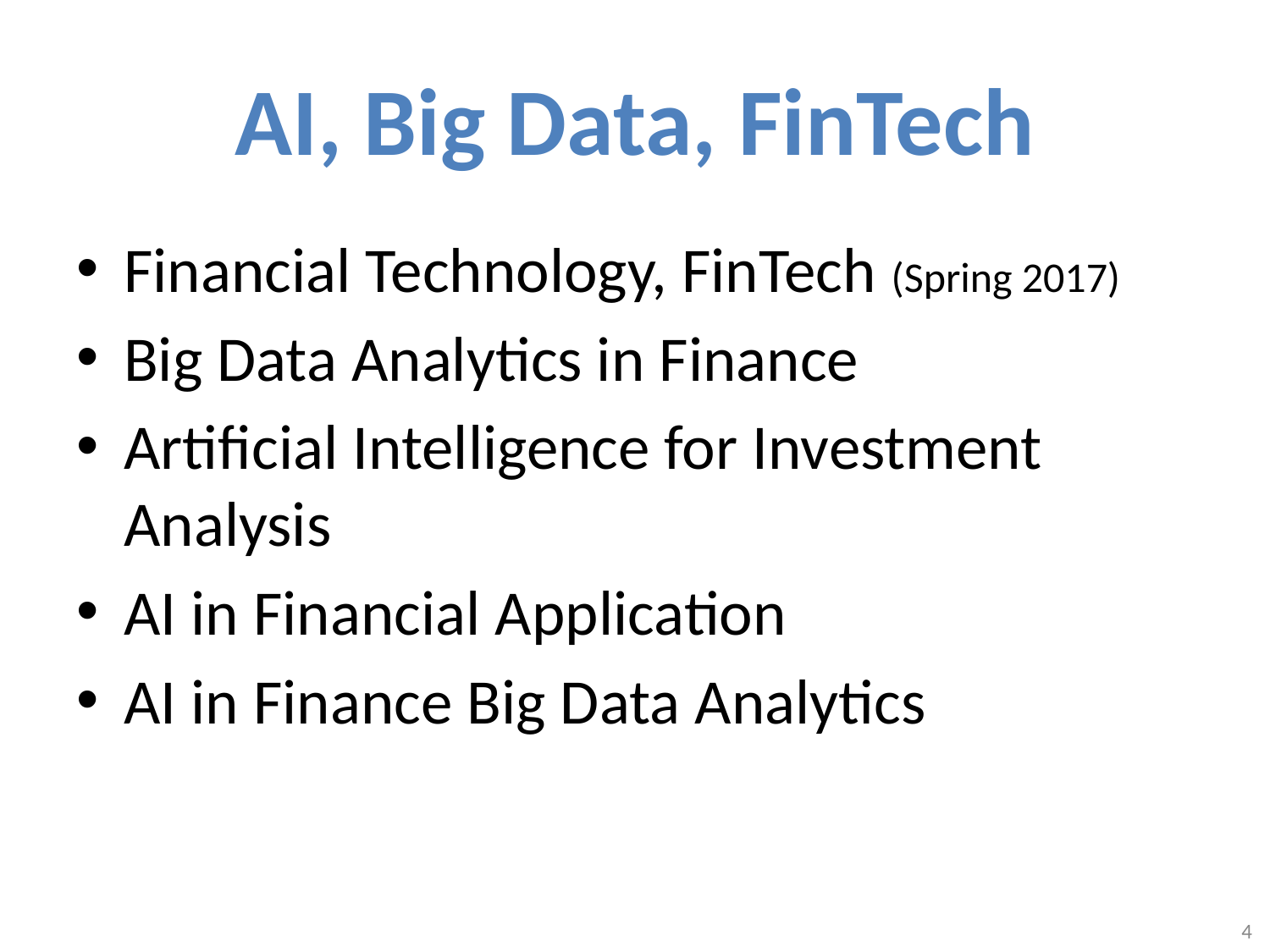

# AI, Big Data, FinTech
Financial Technology, FinTech (Spring 2017)
Big Data Analytics in Finance
Artificial Intelligence for Investment Analysis
AI in Financial Application
AI in Finance Big Data Analytics
4